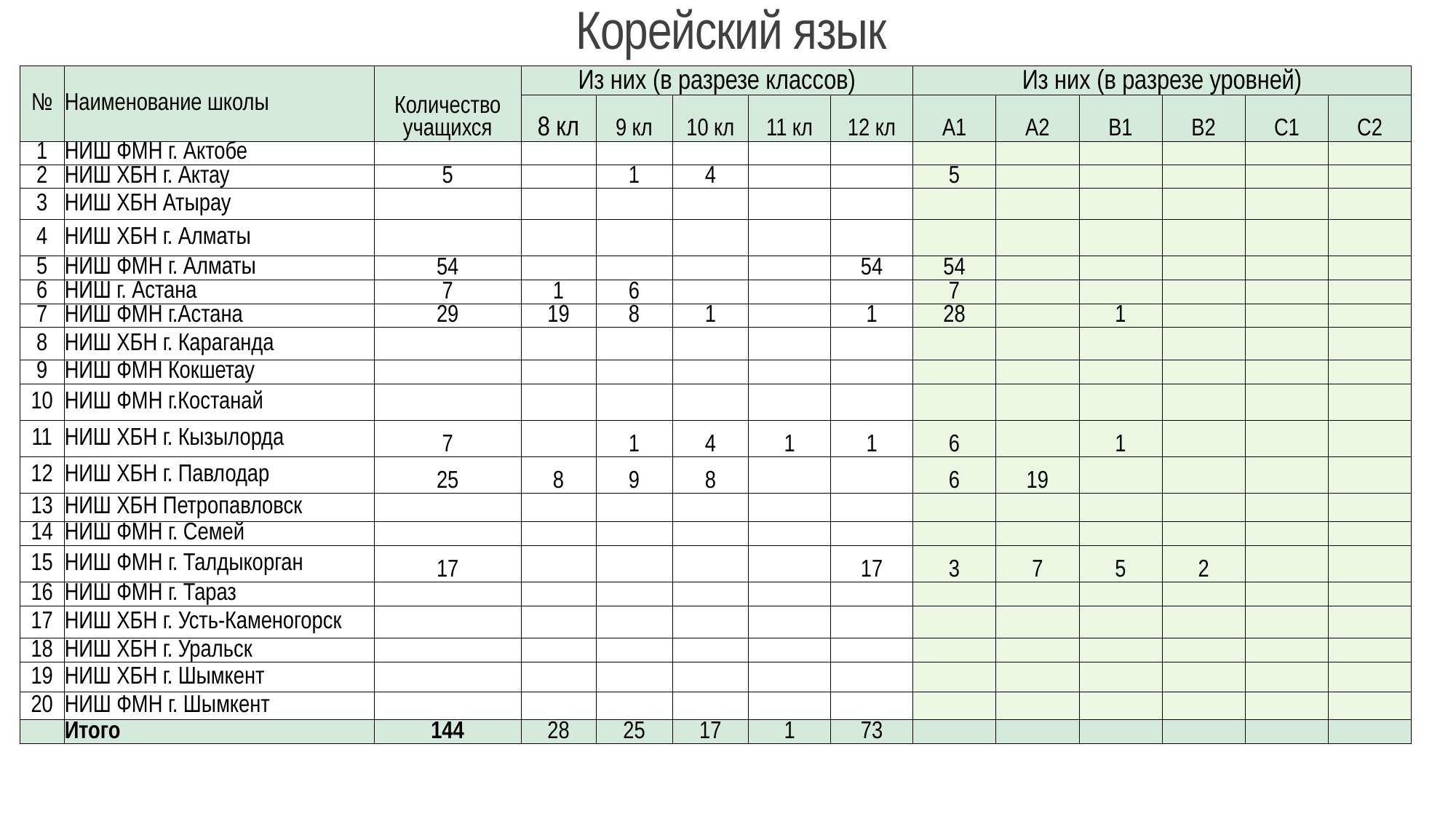

# Корейский язык
| № | Наименование школы | Количество учащихся | Из них (в разрезе классов) |  |  |  |  | Из них (в разрезе уровней) |  |  |  |  |  |
| --- | --- | --- | --- | --- | --- | --- | --- | --- | --- | --- | --- | --- | --- |
|  |  |  | 8 кл | 9 кл | 10 кл | 11 кл | 12 кл | А1 | А2 | В1 | В2 | С1 | С2 |
| 1 | НИШ ФМН г. Актобе |  |  |  |  |  |  |  |  |  |  |  |  |
| 2 | НИШ ХБН г. Актау | 5 |  | 1 | 4 |  |  | 5 |  |  |  |  |  |
| 3 | НИШ ХБН Атырау |  |  |  |  |  |  |  |  |  |  |  |  |
| 4 | НИШ ХБН г. Алматы |  |  |  |  |  |  |  |  |  |  |  |  |
| 5 | НИШ ФМН г. Алматы | 54 |  |  |  |  | 54 | 54 |  |  |  |  |  |
| 6 | НИШ г. Астана | 7 | 1 | 6 |  |  |  | 7 |  |  |  |  |  |
| 7 | НИШ ФМН г.Астана | 29 | 19 | 8 | 1 |  | 1 | 28 |  | 1 |  |  |  |
| 8 | НИШ ХБН г. Караганда |  |  |  |  |  |  |  |  |  |  |  |  |
| 9 | НИШ ФМН Кокшетау |  |  |  |  |  |  |  |  |  |  |  |  |
| 10 | НИШ ФМН г.Костанай |  |  |  |  |  |  |  |  |  |  |  |  |
| 11 | НИШ ХБН г. Кызылорда | 7 |  | 1 | 4 | 1 | 1 | 6 |  | 1 |  |  |  |
| 12 | НИШ ХБН г. Павлодар | 25 | 8 | 9 | 8 |  |  | 6 | 19 |  |  |  |  |
| 13 | НИШ ХБН Петропавловск |  |  |  |  |  |  |  |  |  |  |  |  |
| 14 | НИШ ФМН г. Семей |  |  |  |  |  |  |  |  |  |  |  |  |
| 15 | НИШ ФМН г. Талдыкорган | 17 |  |  |  |  | 17 | 3 | 7 | 5 | 2 |  |  |
| 16 | НИШ ФМН г. Тараз |  |  |  |  |  |  |  |  |  |  |  |  |
| 17 | НИШ ХБН г. Усть-Каменогорск |  |  |  |  |  |  |  |  |  |  |  |  |
| 18 | НИШ ХБН г. Уральск |  |  |  |  |  |  |  |  |  |  |  |  |
| 19 | НИШ ХБН г. Шымкент |  |  |  |  |  |  |  |  |  |  |  |  |
| 20 | НИШ ФМН г. Шымкент |  |  |  |  |  |  |  |  |  |  |  |  |
|  | Итого | 144 | 28 | 25 | 17 | 1 | 73 |  |  |  |  |  |  |